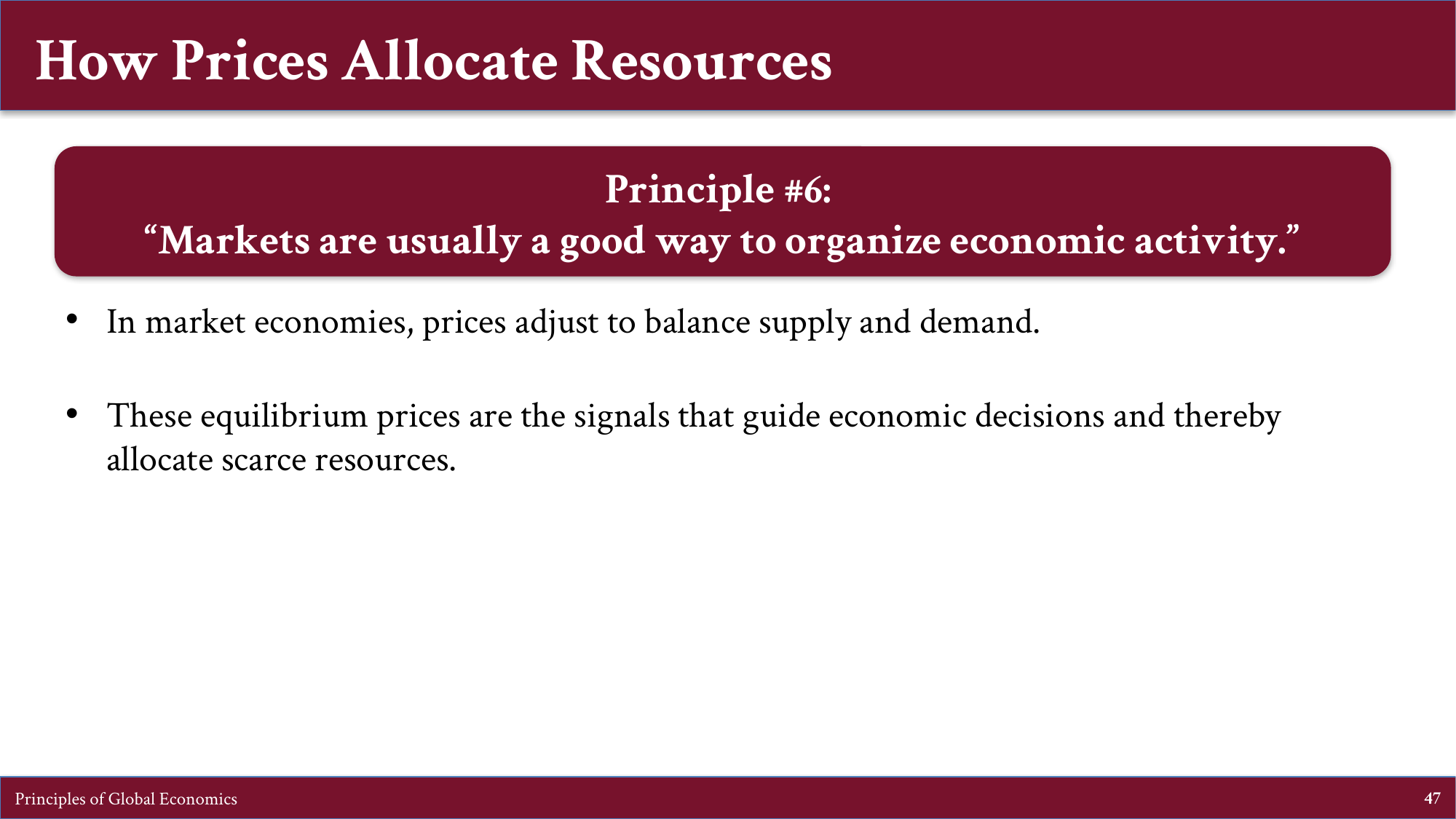

# How Prices Allocate Resources
Principle #6:
“Markets are usually a good way to organize economic activity.”

In market economies, prices adjust to balance supply and demand.

These equilibrium prices are the signals that guide economic decisions and thereby allocate scarce resources.

 Principles of Global Economics
47